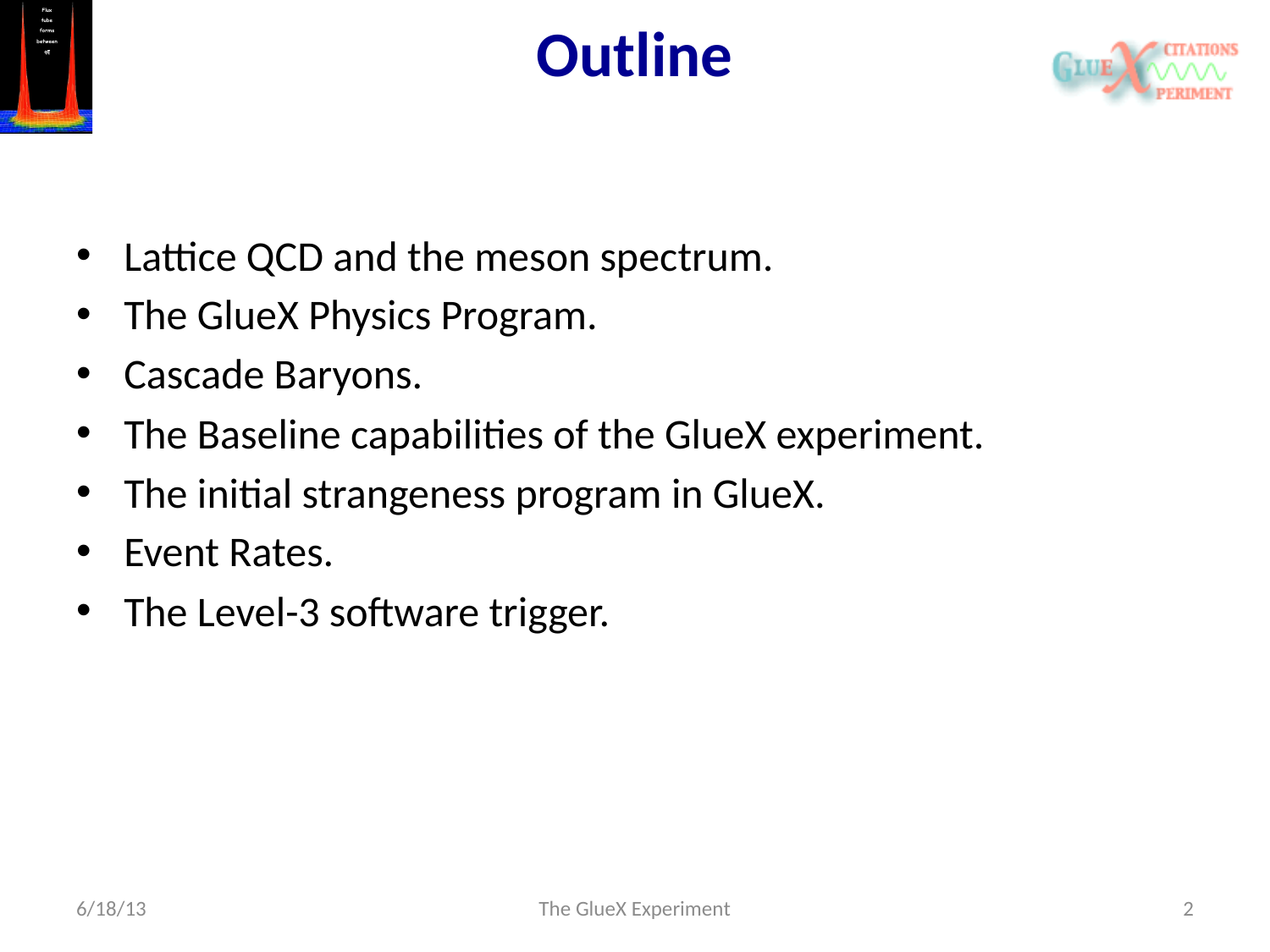

# Outline
Lattice QCD and the meson spectrum.
The GlueX Physics Program.
Cascade Baryons.
The Baseline capabilities of the GlueX experiment.
The initial strangeness program in GlueX.
Event Rates.
The Level-3 software trigger.

6/18/13
The GlueX Experiment
2